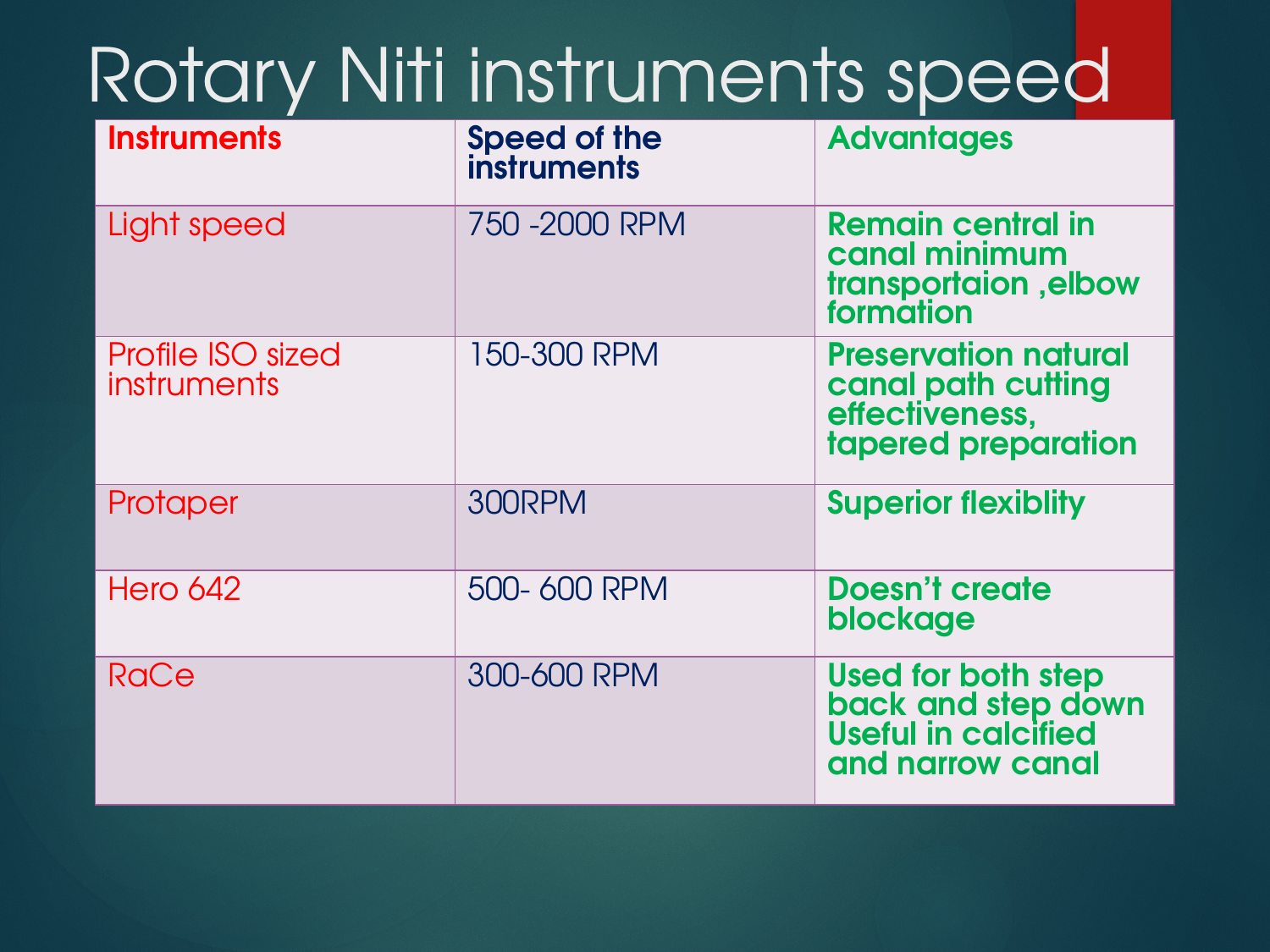

# Rotary Niti instruments speed
| Instruments | Speed of the instruments | Advantages |
| --- | --- | --- |
| Light speed | 750 -2000 RPM | Remain central in canal minimum transportaion ,elbow formation |
| Profile ISO sized instruments | 150-300 RPM | Preservation natural canal path cutting effectiveness, tapered preparation |
| Protaper | 300RPM | Superior flexiblity |
| Hero 642 | 500- 600 RPM | Doesn’t create blockage |
| RaCe | 300-600 RPM | Used for both step back and step down Useful in calcified and narrow canal |